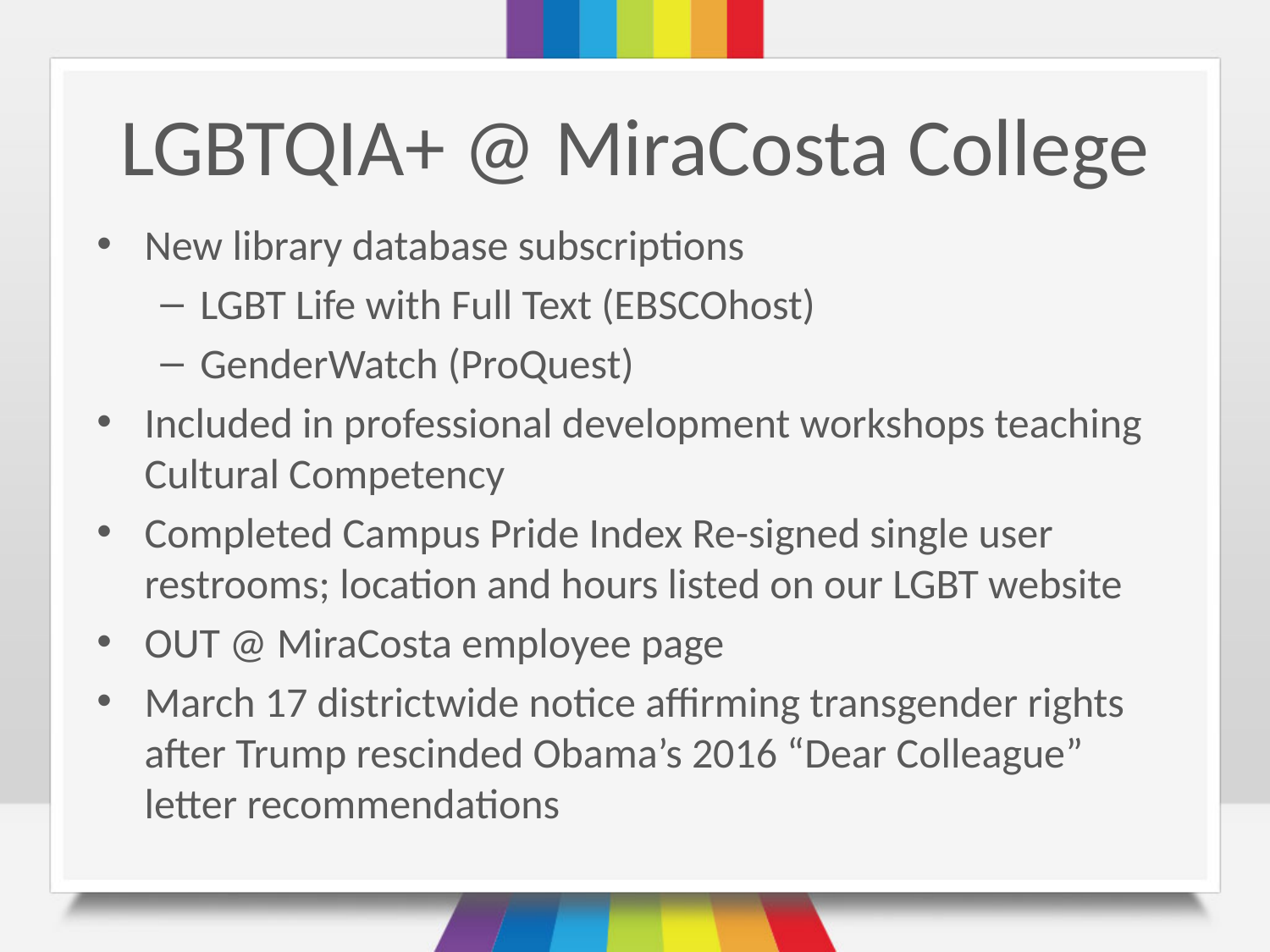

# LGBTQIA+ @ MiraCosta College
New library database subscriptions
LGBT Life with Full Text (EBSCOhost)
GenderWatch (ProQuest)
Included in professional development workshops teaching Cultural Competency
Completed Campus Pride Index Re-signed single user restrooms; location and hours listed on our LGBT website
OUT @ MiraCosta employee page
March 17 districtwide notice affirming transgender rights after Trump rescinded Obama’s 2016 “Dear Colleague” letter recommendations